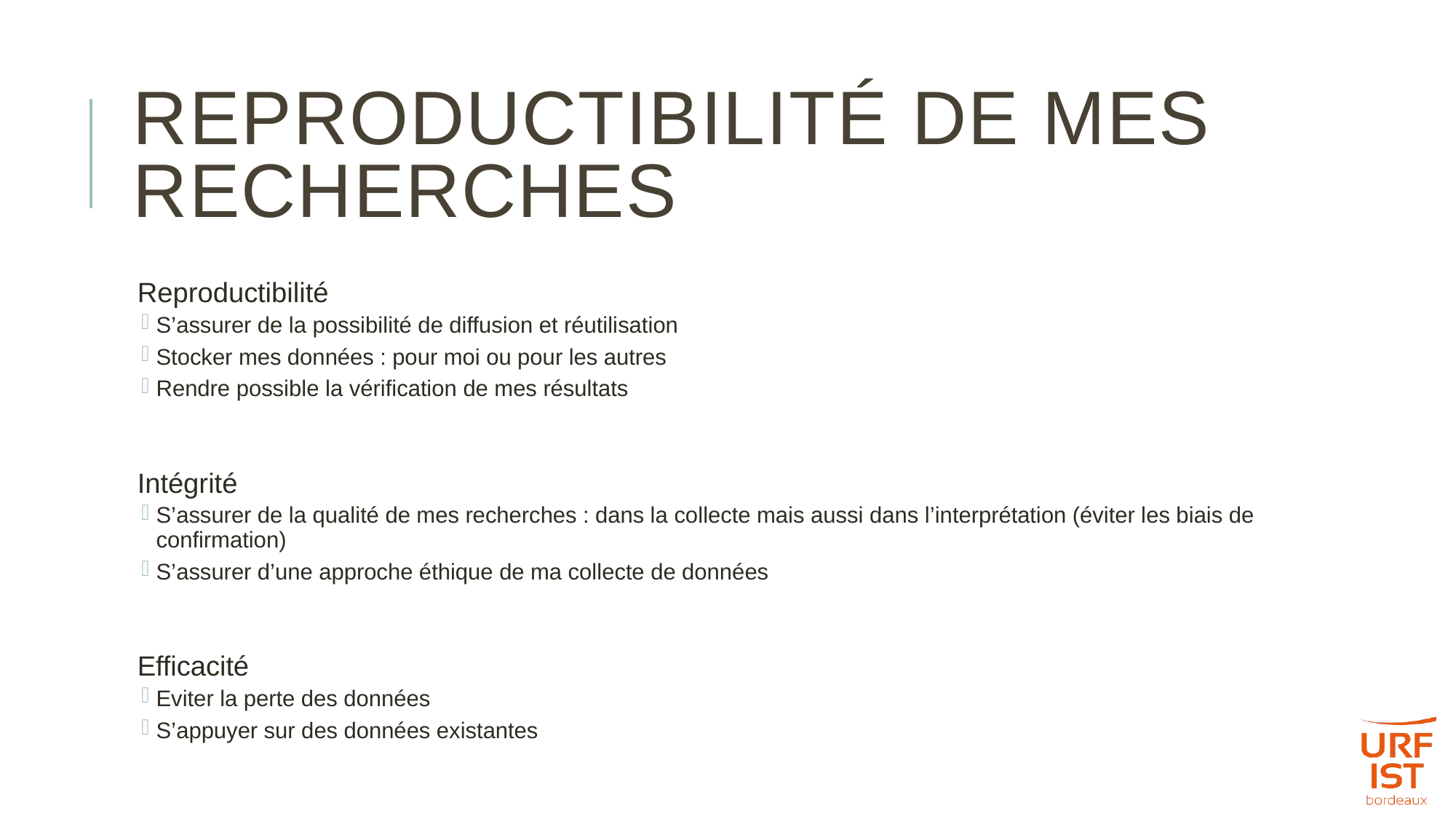

# Reproductibilité de mes recherches
Reproductibilité
S’assurer de la possibilité de diffusion et réutilisation
Stocker mes données : pour moi ou pour les autres
Rendre possible la vérification de mes résultats

Intégrité
S’assurer de la qualité de mes recherches : dans la collecte mais aussi dans l’interprétation (éviter les biais de confirmation)
S’assurer d’une approche éthique de ma collecte de données

Efficacité
Eviter la perte des données
S’appuyer sur des données existantes